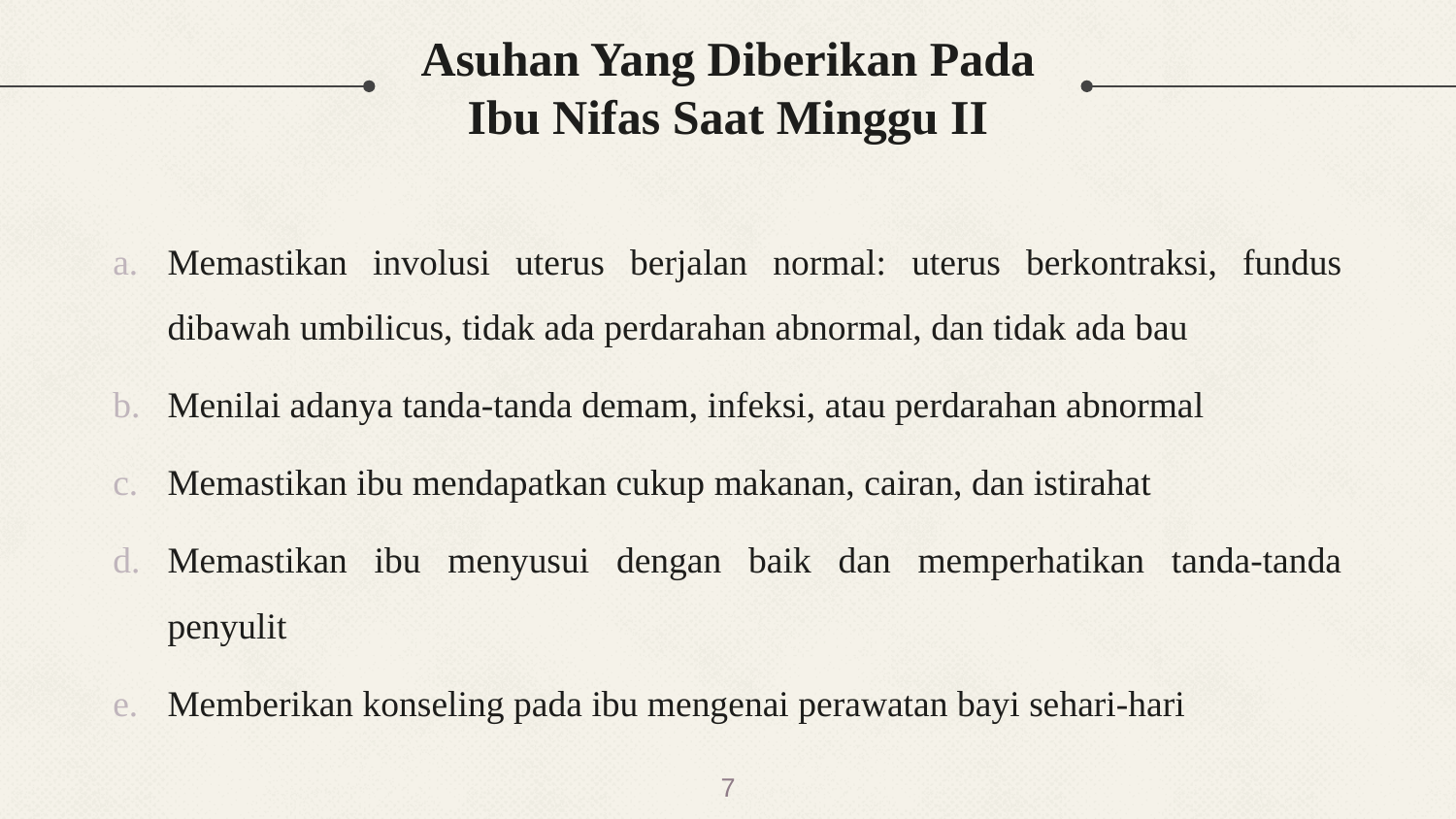

# Asuhan Yang Diberikan Pada Ibu Nifas Saat Minggu II
Memastikan involusi uterus berjalan normal: uterus berkontraksi, fundus dibawah umbilicus, tidak ada perdarahan abnormal, dan tidak ada bau
Menilai adanya tanda-tanda demam, infeksi, atau perdarahan abnormal
Memastikan ibu mendapatkan cukup makanan, cairan, dan istirahat
Memastikan ibu menyusui dengan baik dan memperhatikan tanda-tanda penyulit
Memberikan konseling pada ibu mengenai perawatan bayi sehari-hari

7